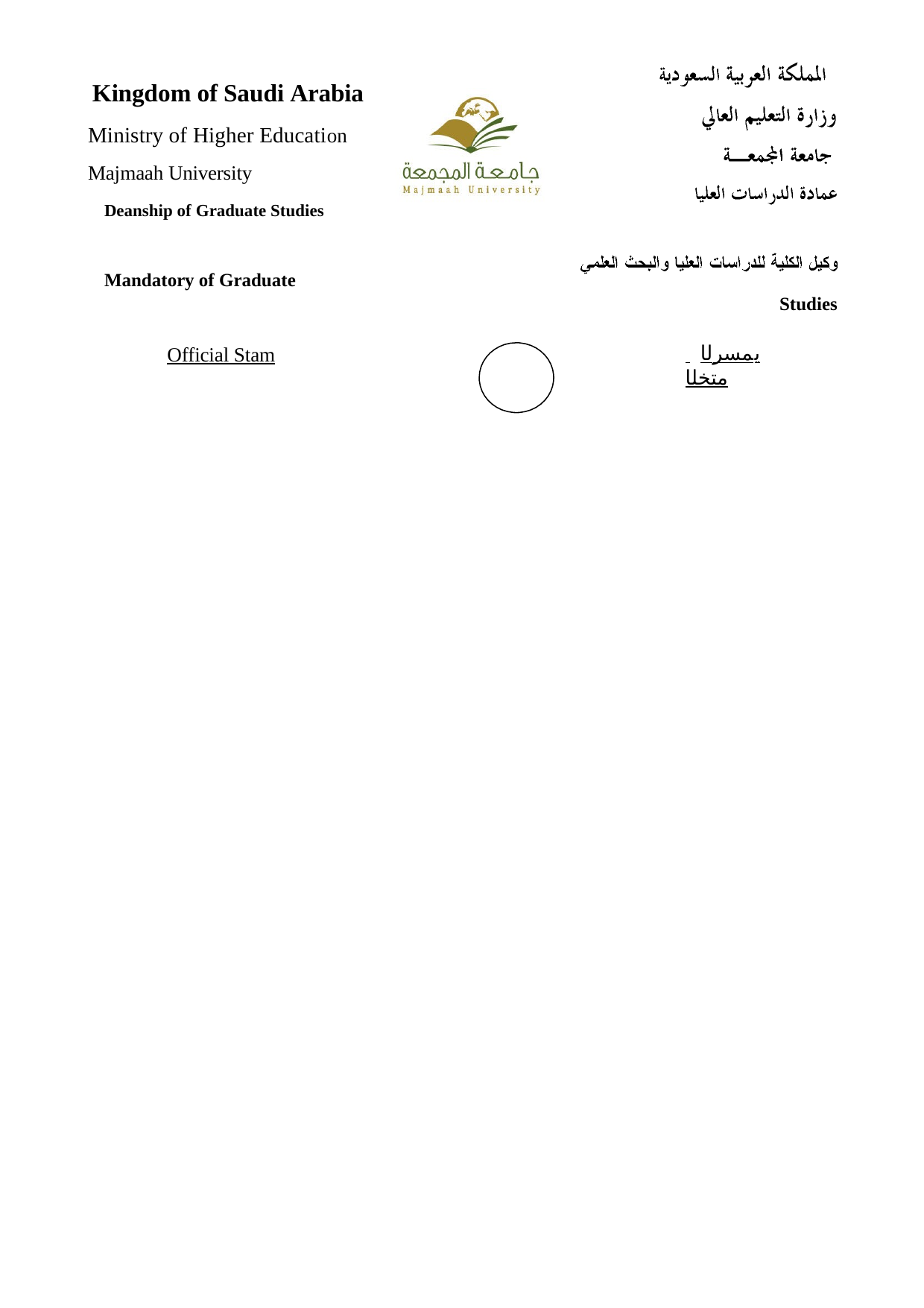

Kingdom of Saudi Arabia Ministry of Higher Education Majmaah University
Deanship of Graduate Studies

Mandatory of Graduate
Studies

   يمسرلا متخلا
Official Stam